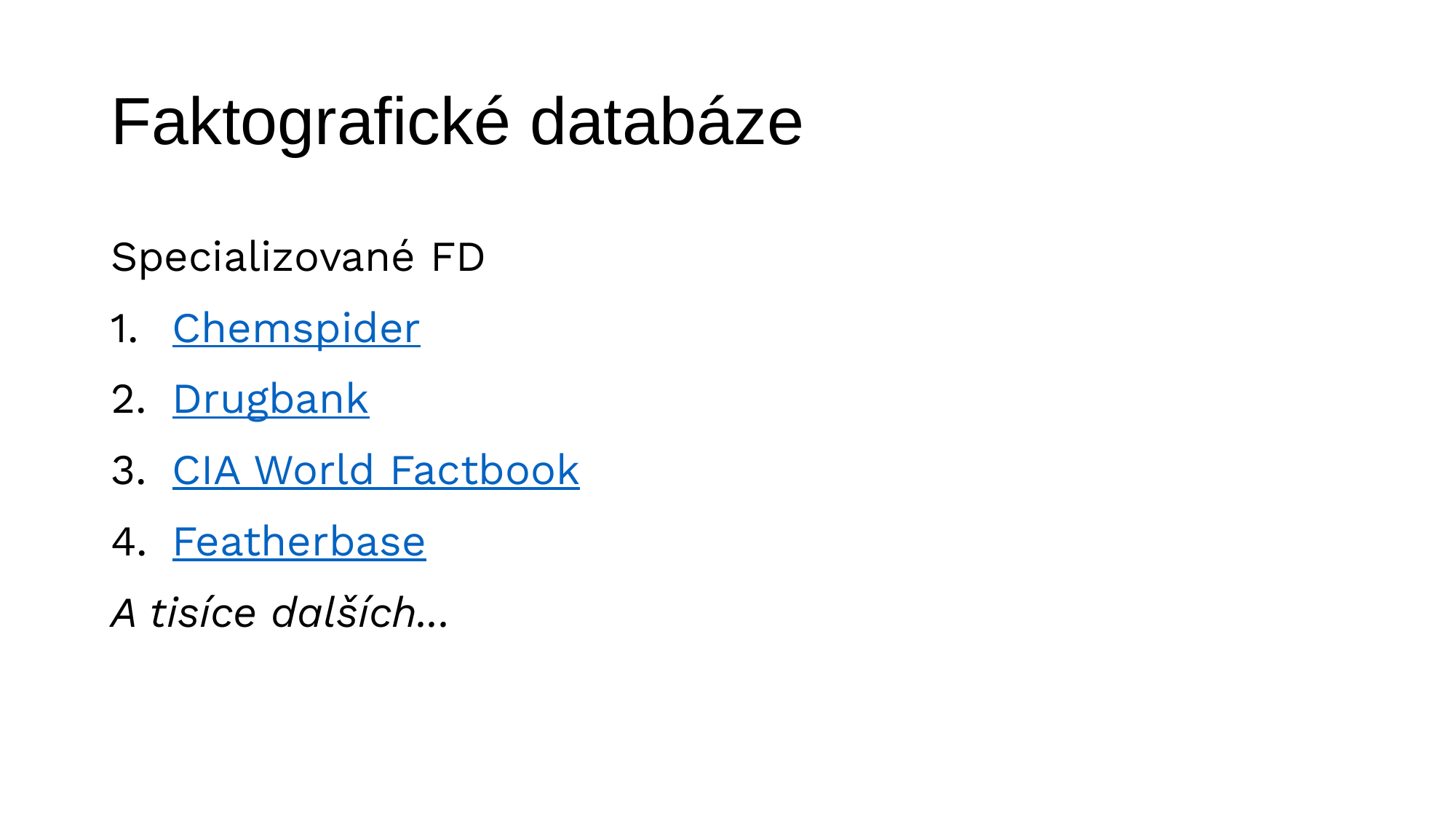

# Faktografické databáze
Specializované FD
Chemspider
Drugbank
CIA World Factbook
Featherbase
A tisíce dalších...